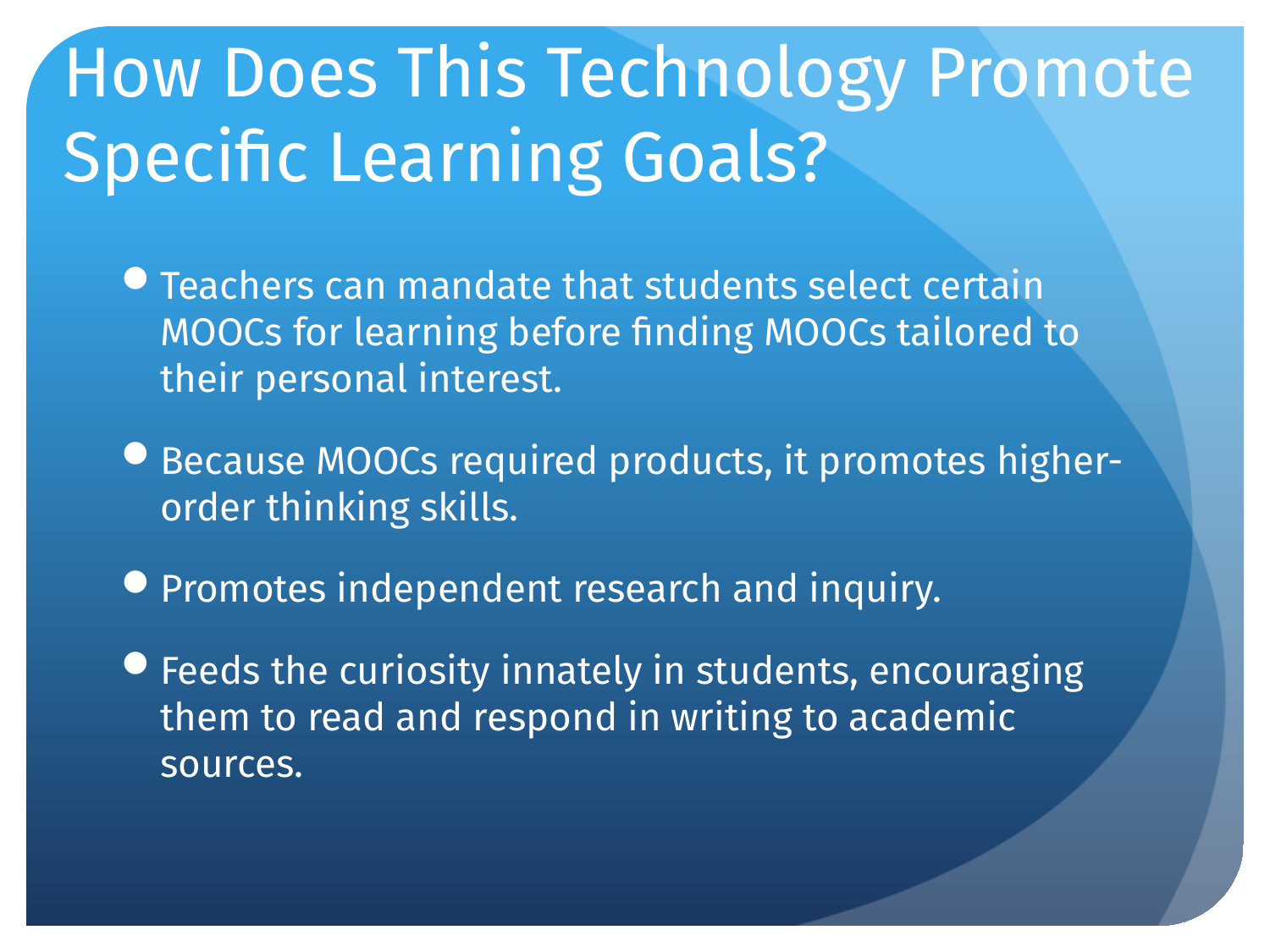

# How Does This Technology Promote Specific Learning Goals?
Teachers can mandate that students select certain MOOCs for learning before finding MOOCs tailored to their personal interest.
Because MOOCs required products, it promotes higher-order thinking skills.
Promotes independent research and inquiry.
Feeds the curiosity innately in students, encouraging them to read and respond in writing to academic sources.